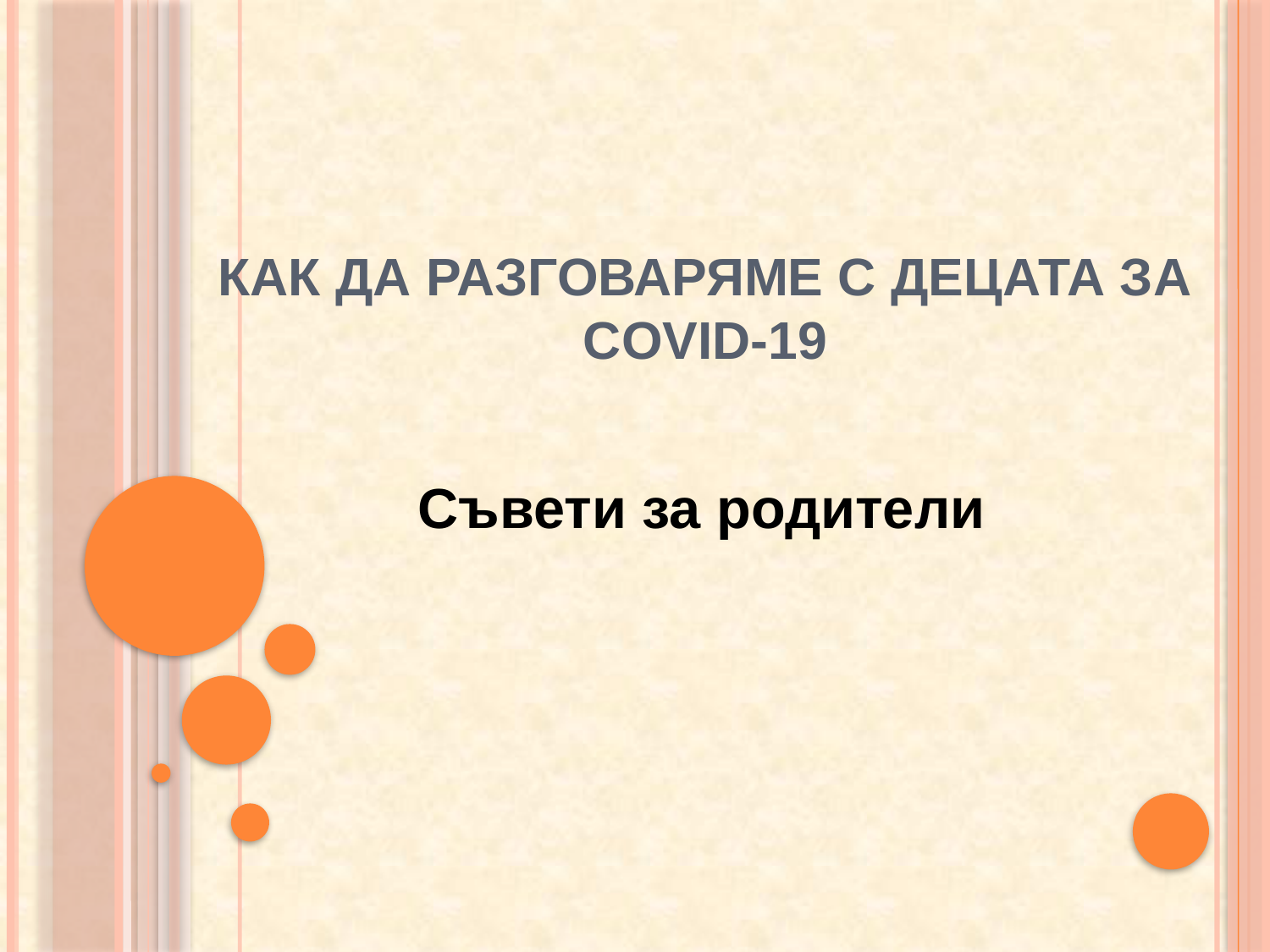

# Как да разговаряме с децата за COVID-19
Съвети за родители